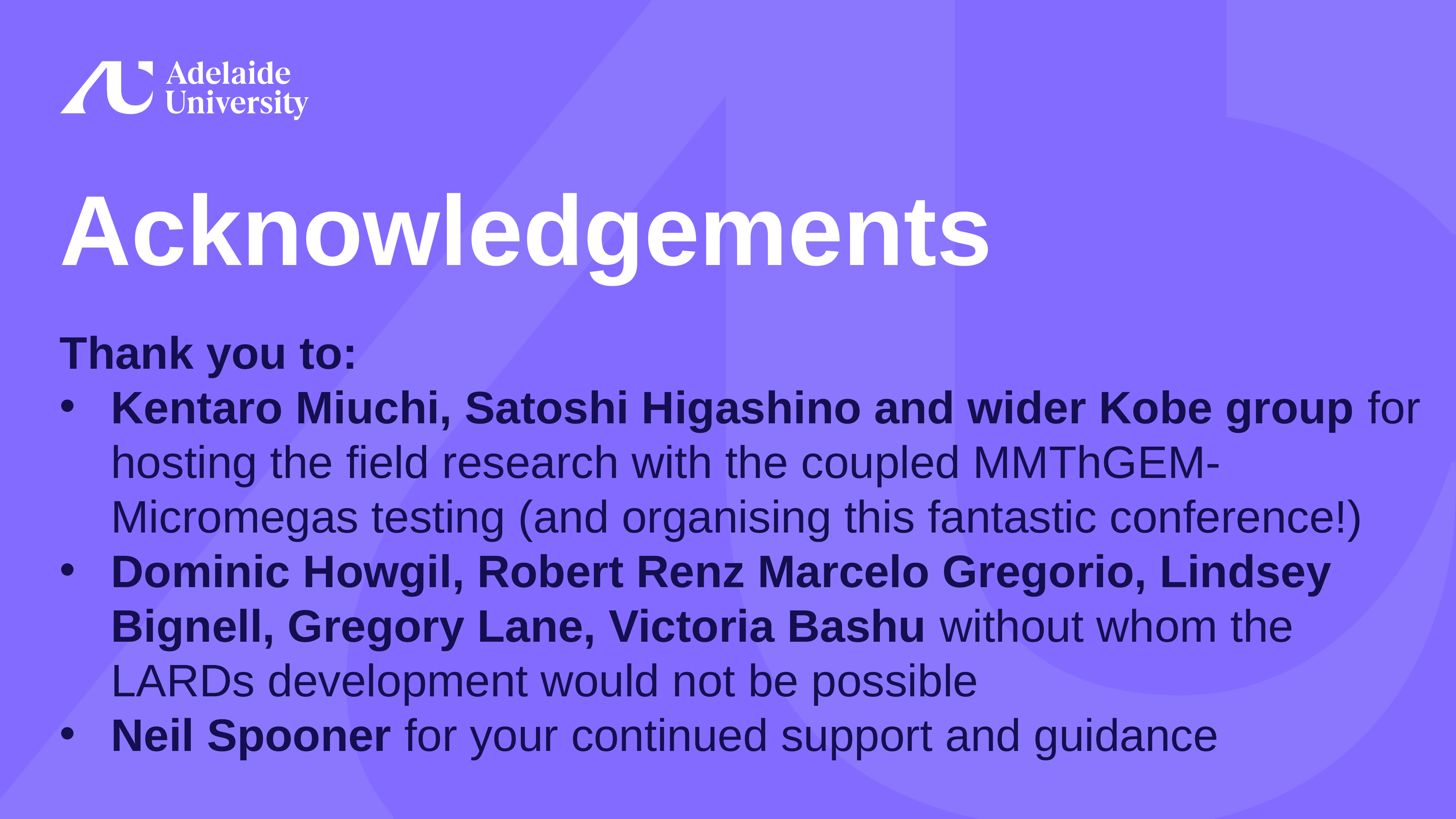

Acknowledgements
Thank you to:
Kentaro Miuchi, Satoshi Higashino and wider Kobe group for hosting the field research with the coupled MMThGEM-Micromegas testing (and organising this fantastic conference!)
Dominic Howgil, Robert Renz Marcelo Gregorio, Lindsey Bignell, Gregory Lane, Victoria Bashu without whom the LARDs development would not be possible
Neil Spooner for your continued support and guidance